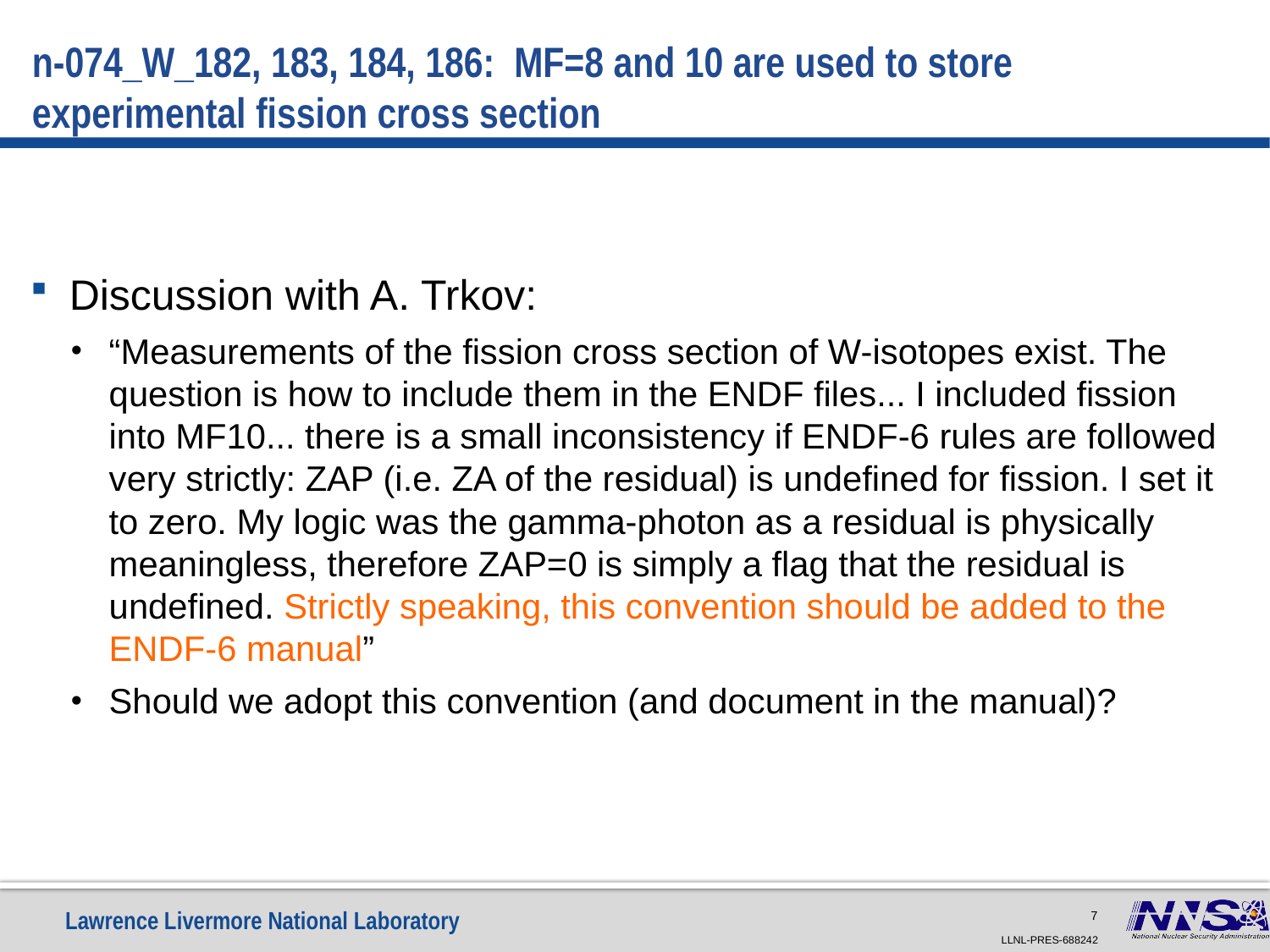

# n-074_W_182, 183, 184, 186:  MF=8 and 10 are used to store experimental fission cross section

Discussion with A. Trkov:
“Measurements of the fission cross section of W-isotopes exist. The question is how to include them in the ENDF files... I included fission into MF10... there is a small inconsistency if ENDF-6 rules are followed very strictly: ZAP (i.e. ZA of the residual) is undefined for fission. I set it to zero. My logic was the gamma-photon as a residual is physically meaningless, therefore ZAP=0 is simply a flag that the residual is undefined. Strictly speaking, this convention should be added to the ENDF-6 manual”
Should we adopt this convention (and document in the manual)?